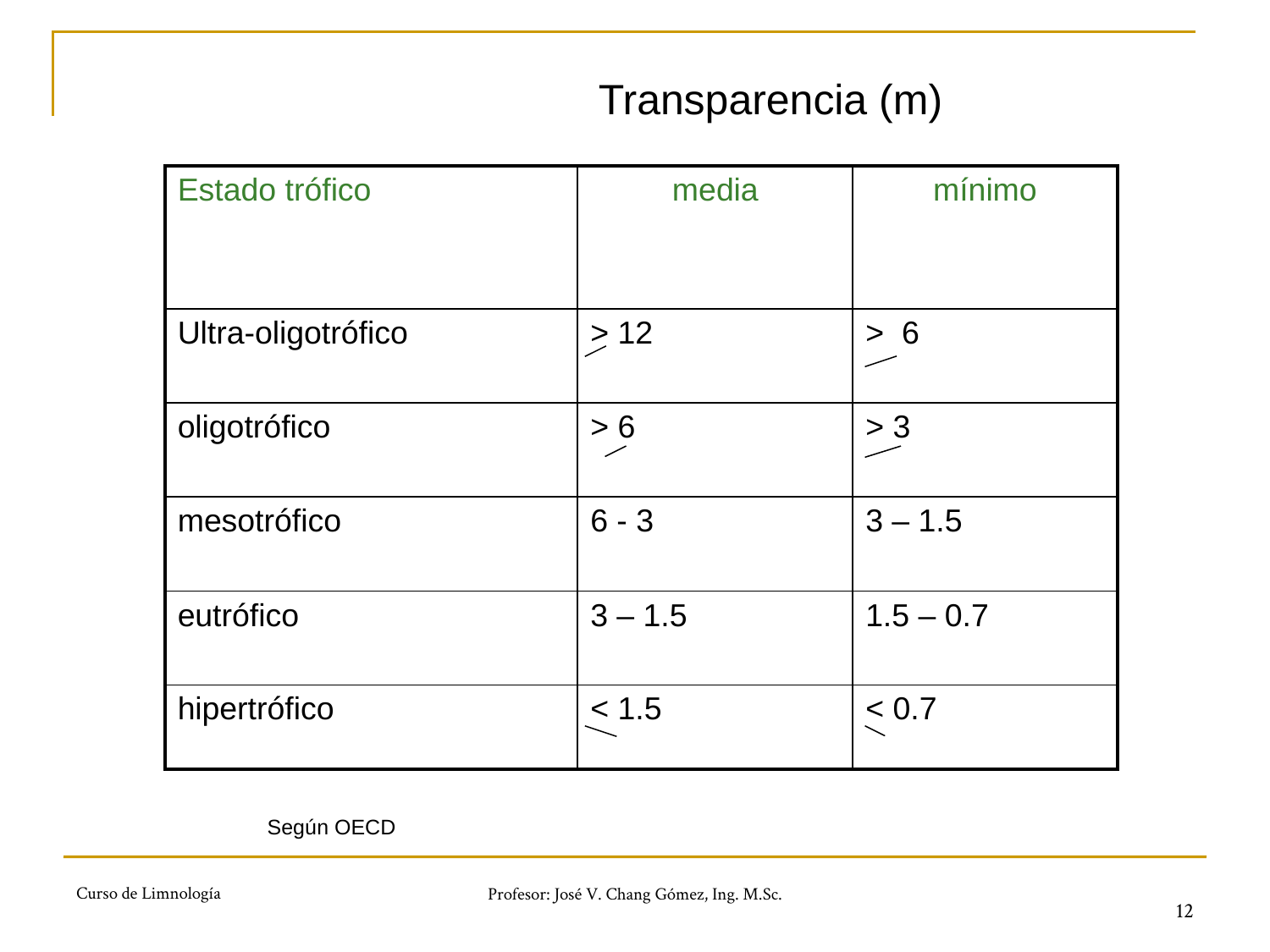

Transparencia (m)
| Estado trófico | media | mínimo |
| --- | --- | --- |
| Ultra-oligotrófico | > 12 | > 6 |
| oligotrófico | > 6 | > 3 |
| mesotrófico | 6 - 3 | 3 – 1.5 |
| eutrófico | 3 – 1.5 | 1.5 – 0.7 |
| hipertrófico | < 1.5 | < 0.7 |

Según OECD
Curso de Limnología

12
Profesor: José V. Chang Gómez, Ing. M.Sc.